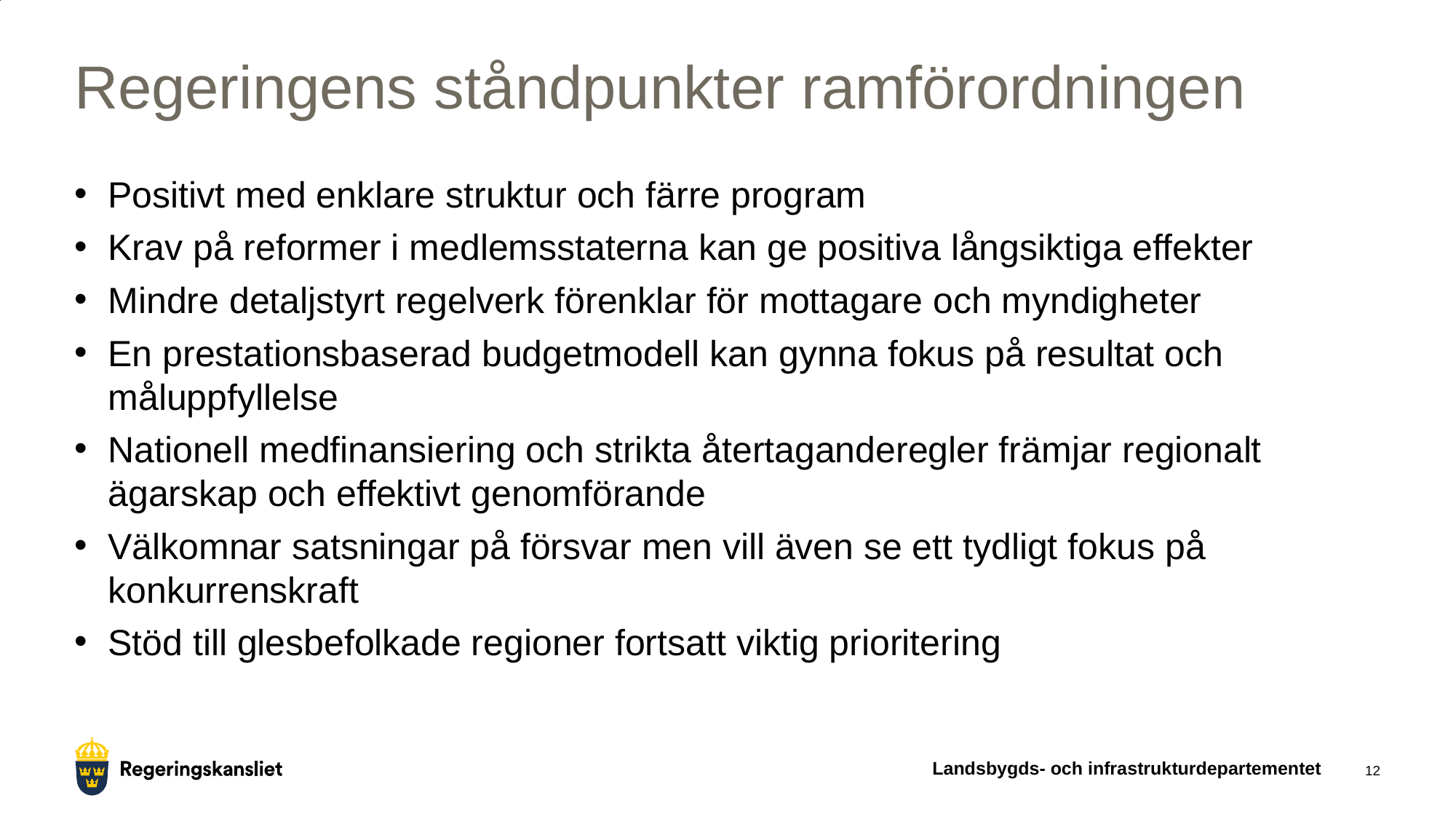

# Regeringens ståndpunkter ramförordningen
Positivt med enklare struktur och färre program
Krav på reformer i medlemsstaterna kan ge positiva långsiktiga effekter
Mindre detaljstyrt regelverk förenklar för mottagare och myndigheter
En prestationsbaserad budgetmodell kan gynna fokus på resultat och måluppfyllelse
Nationell medfinansiering och strikta återtaganderegler främjar regionalt ägarskap och effektivt genomförande
Välkomnar satsningar på försvar men vill även se ett tydligt fokus på   konkurrenskraft
Stöd till glesbefolkade regioner fortsatt viktig prioritering

Landsbygds- och infrastrukturdepartementet
12